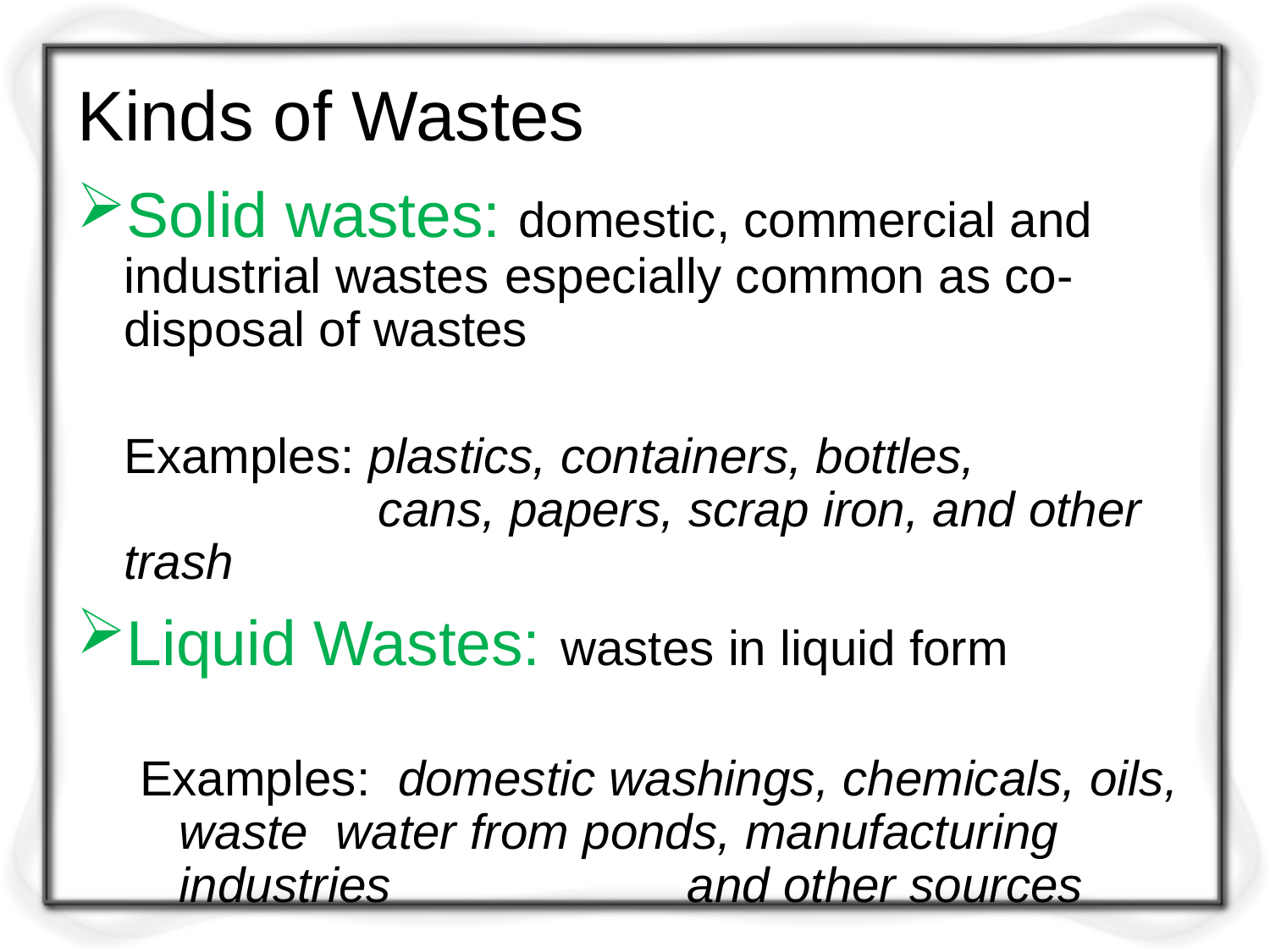

# Kinds of Wastes
Solid wastes: domestic, commercial and industrial wastes 	especially common as co-disposal of wastes

	Examples: plastics, containers, bottles, 	 			cans, papers, scrap iron, and other trash
Liquid Wastes: wastes in liquid form

Examples:  domestic washings, chemicals, oils, waste  water from ponds, manufacturing industries 			and other sources